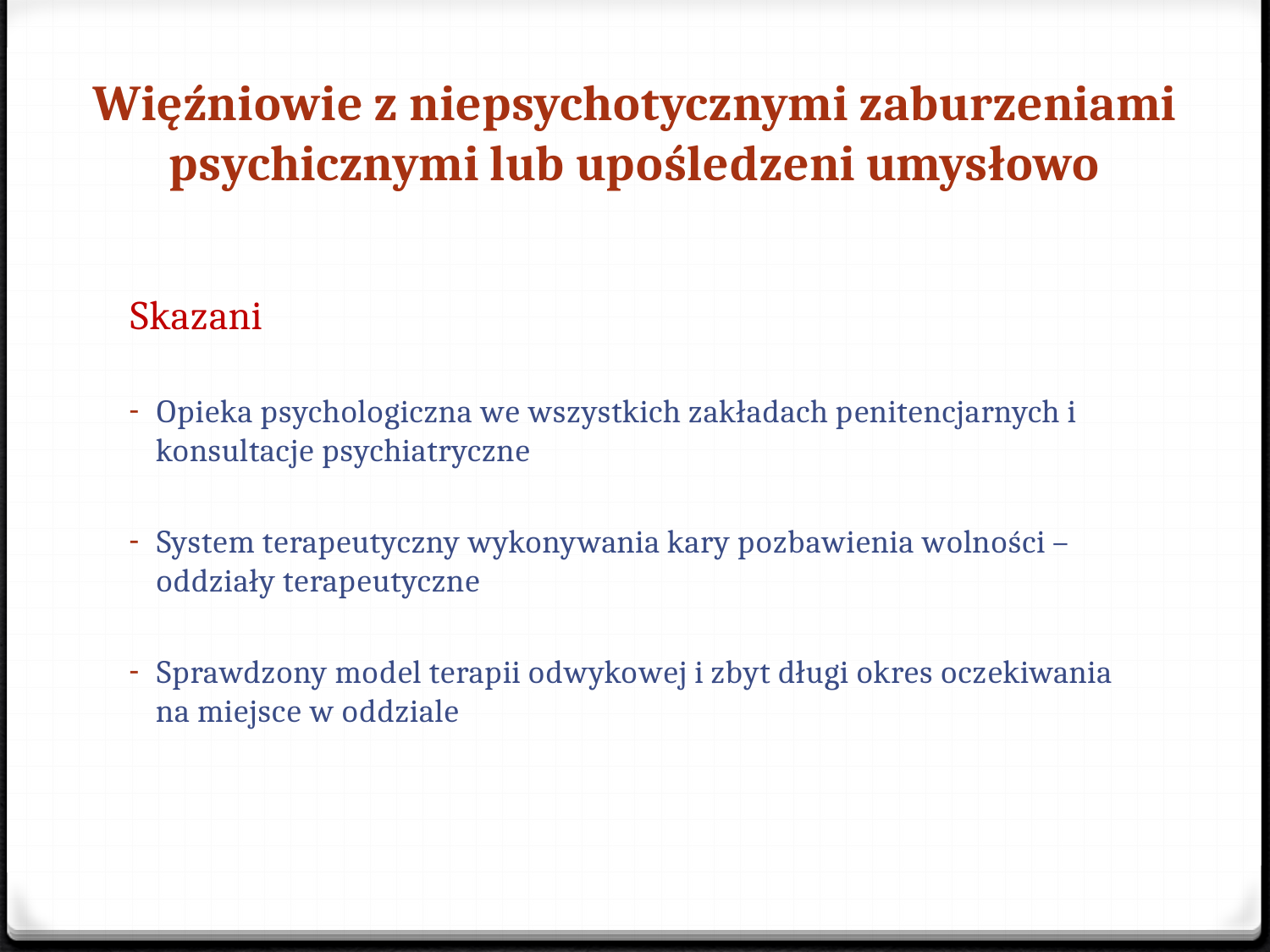

# Więźniowie z niepsychotycznymi zaburzeniami psychicznymi lub upośledzeni umysłowo
Skazani

Opieka psychologiczna we wszystkich zakładach penitencjarnych i konsultacje psychiatryczne

System terapeutyczny wykonywania kary pozbawienia wolności – oddziały terapeutyczne

Sprawdzony model terapii odwykowej i zbyt długi okres oczekiwania na miejsce w oddziale